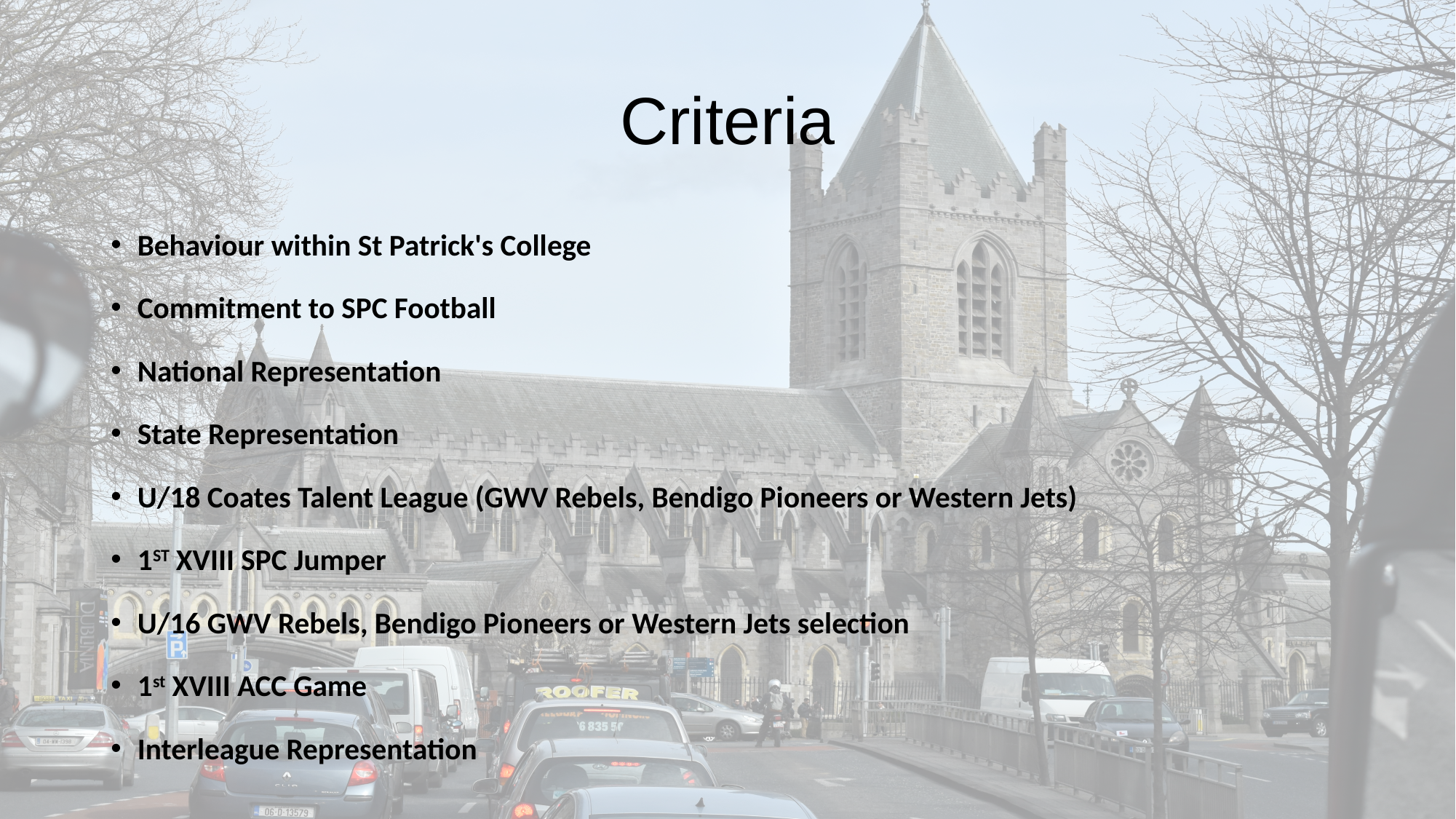

# Criteria
Behaviour within St Patrick's College
Commitment to SPC Football
National Representation
State Representation
U/18 Coates Talent League (GWV Rebels, Bendigo Pioneers or Western Jets)
1ST XVIII SPC Jumper
U/16 GWV Rebels, Bendigo Pioneers or Western Jets selection
1st XVIII ACC Game
Interleague Representation